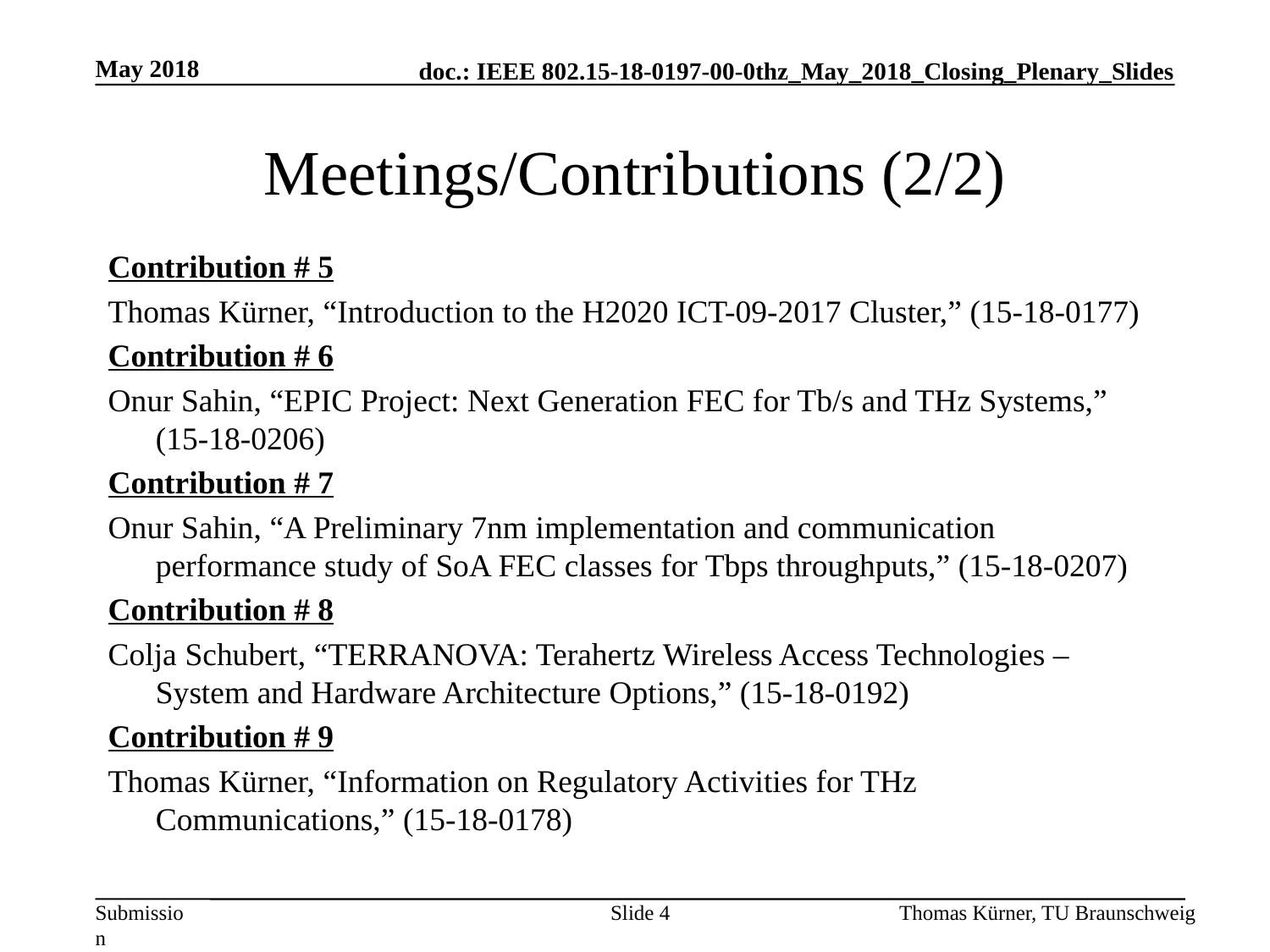

May 2018
# Meetings/Contributions (2/2)
Contribution # 5
Thomas Kürner, “Introduction to the H2020 ICT-09-2017 Cluster,” (15-18-0177)
Contribution # 6
Onur Sahin, “EPIC Project: Next Generation FEC for Tb/s and THz Systems,” (15-18-0206)
Contribution # 7
Onur Sahin, “A Preliminary 7nm implementation and communication performance study of SoA FEC classes for Tbps throughputs,” (15-18-0207)
Contribution # 8
Colja Schubert, “TERRANOVA: Terahertz Wireless Access Technologies – System and Hardware Architecture Options,” (15-18-0192)
Contribution # 9
Thomas Kürner, “Information on Regulatory Activities for THz Communications,” (15-18-0178)

Short discussion future actions for IG THz

Slide 4
Thomas Kürner, TU Braunschweig